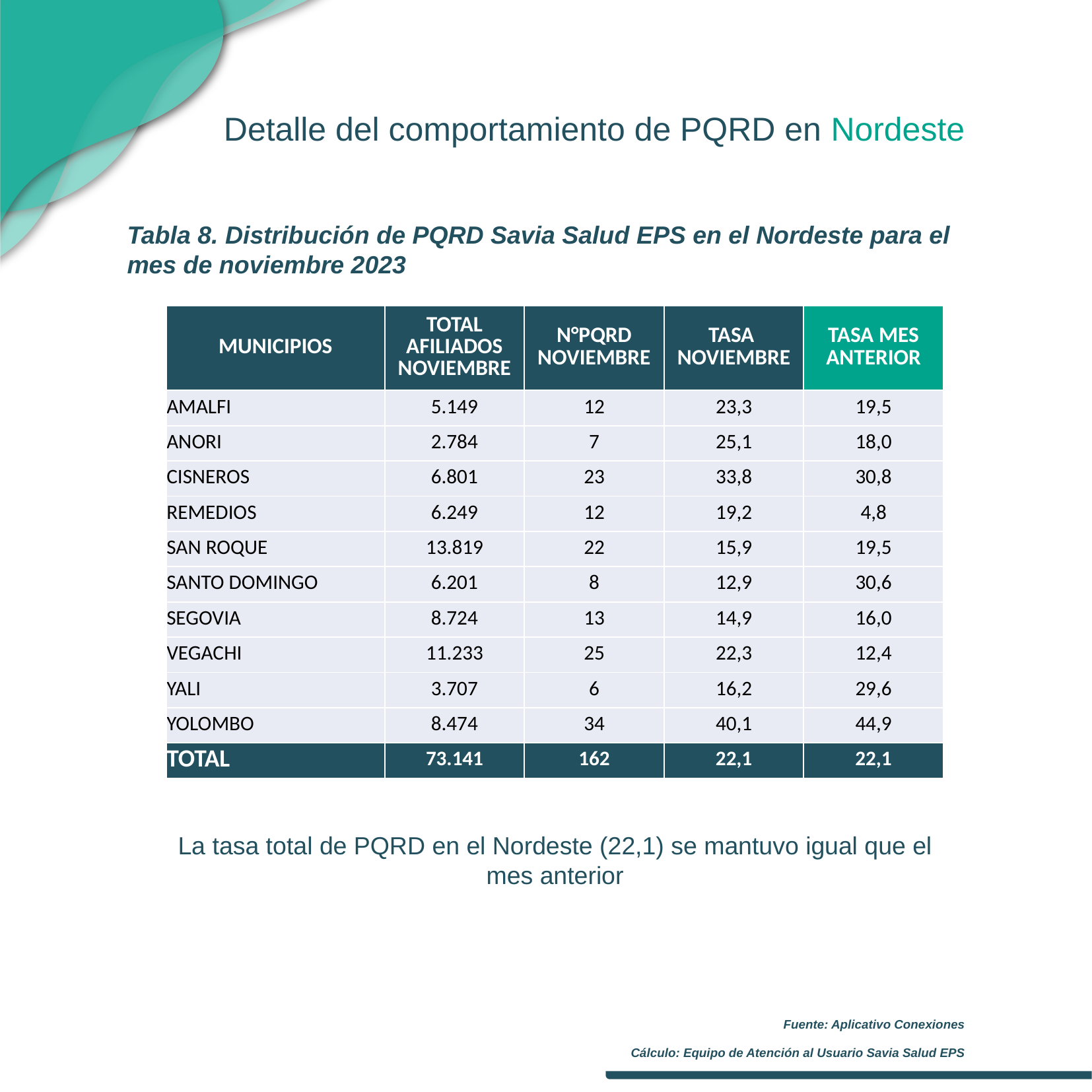

Detalle del comportamiento de PQRD en Nordeste
Tabla 8. Distribución de PQRD Savia Salud EPS en el Nordeste para el mes de noviembre 2023
| MUNICIPIOS | TOTAL AFILIADOS NOVIEMBRE | N°PQRD NOVIEMBRE | TASA NOVIEMBRE | TASA MES ANTERIOR |
| --- | --- | --- | --- | --- |
| AMALFI | 5.149 | 12 | 23,3 | 19,5 |
| ANORI | 2.784 | 7 | 25,1 | 18,0 |
| CISNEROS | 6.801 | 23 | 33,8 | 30,8 |
| REMEDIOS | 6.249 | 12 | 19,2 | 4,8 |
| SAN ROQUE | 13.819 | 22 | 15,9 | 19,5 |
| SANTO DOMINGO | 6.201 | 8 | 12,9 | 30,6 |
| SEGOVIA | 8.724 | 13 | 14,9 | 16,0 |
| VEGACHI | 11.233 | 25 | 22,3 | 12,4 |
| YALI | 3.707 | 6 | 16,2 | 29,6 |
| YOLOMBO | 8.474 | 34 | 40,1 | 44,9 |
| TOTAL | 73.141 | 162 | 22,1 | 22,1 |
La tasa total de PQRD en el Nordeste (22,1) se mantuvo igual que el mes anterior
Fuente: Aplicativo Conexiones
Cálculo: Equipo de Atención al Usuario Savia Salud EPS